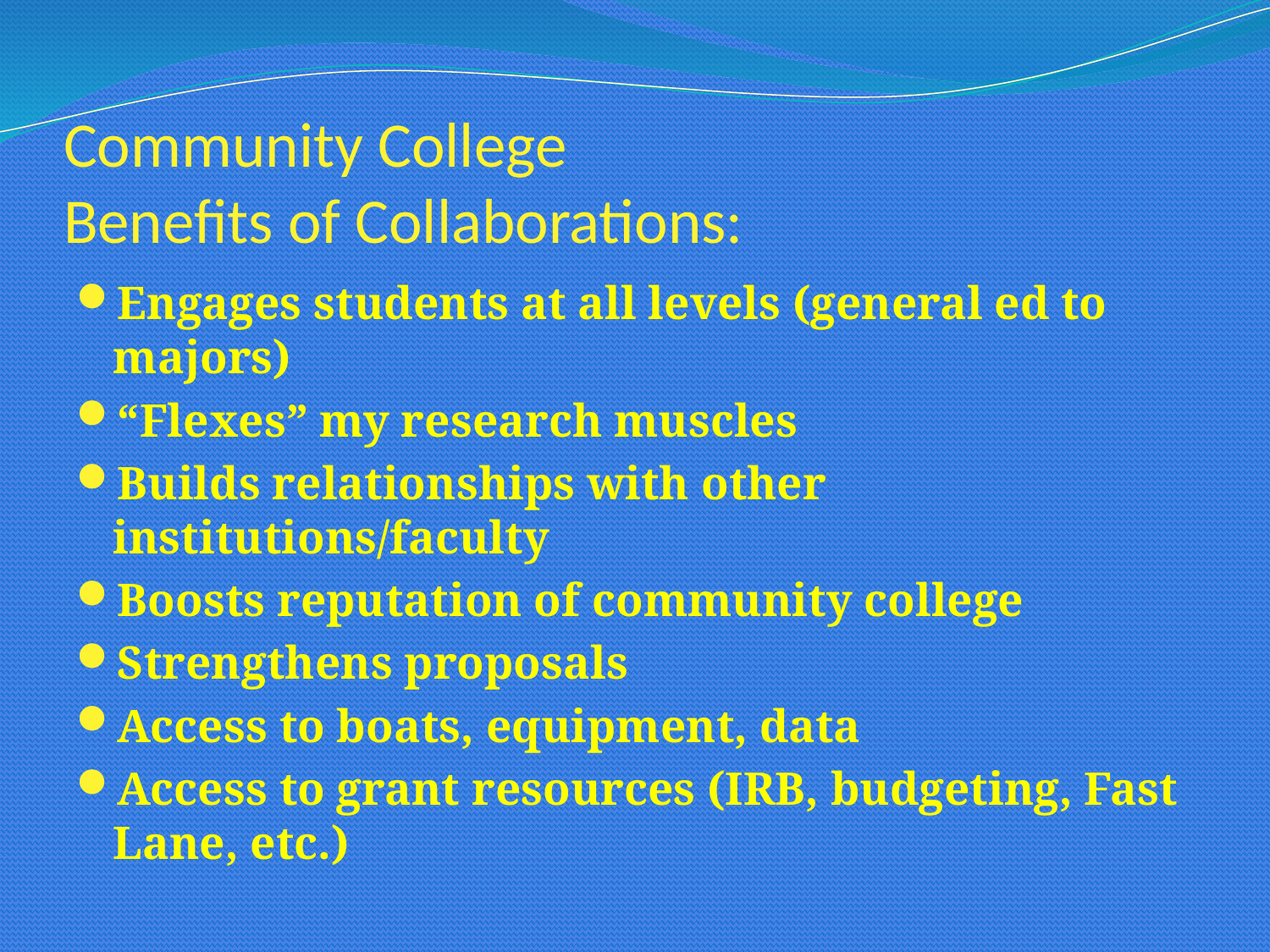

# Community College Benefits of Collaborations:
Engages students at all levels (general ed to majors)
“Flexes” my research muscles
Builds relationships with other institutions/faculty
Boosts reputation of community college
Strengthens proposals
Access to boats, equipment, data
Access to grant resources (IRB, budgeting, Fast Lane, etc.)